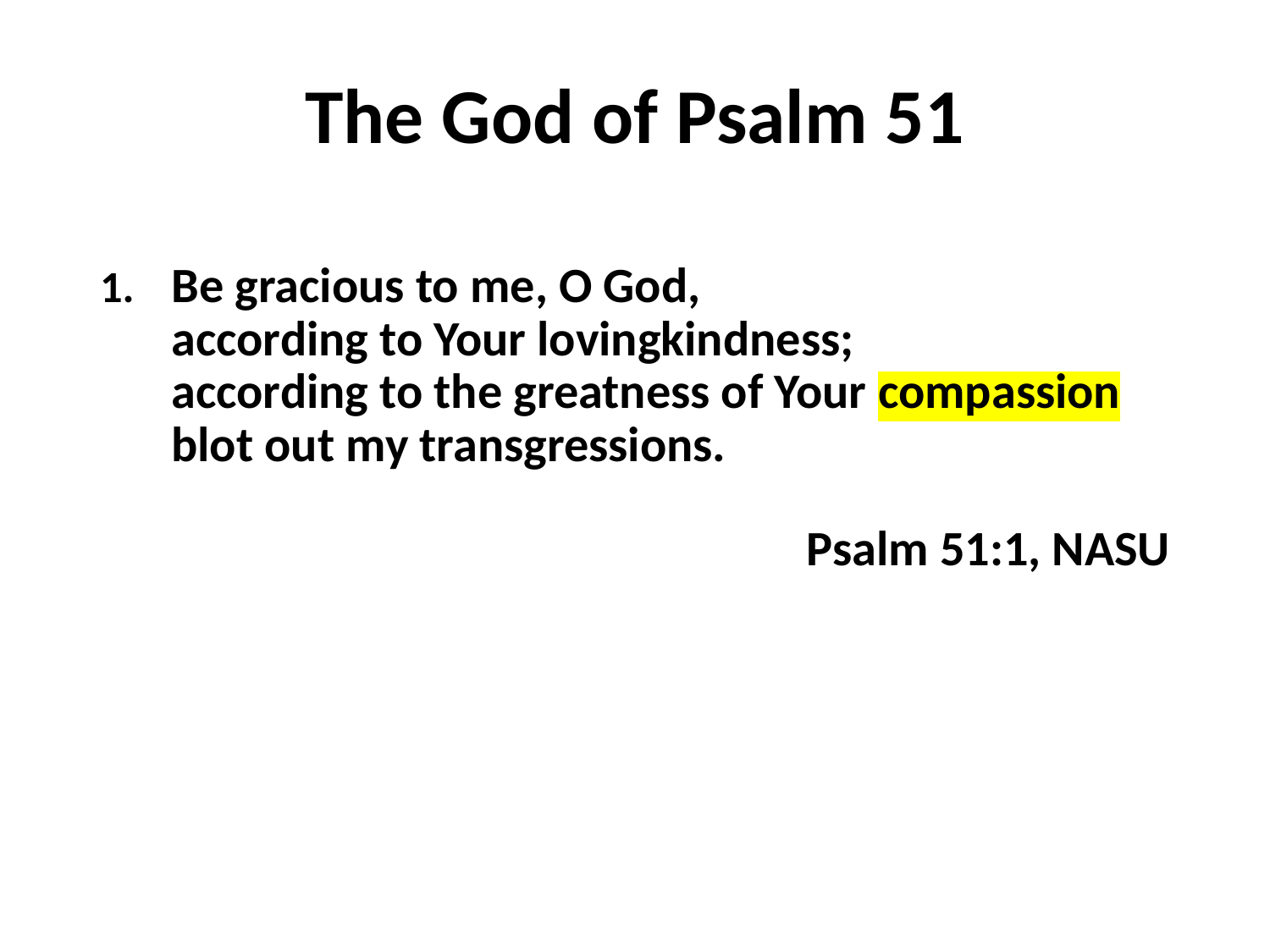

# The God of Psalm 51
Be gracious to me, O God,
according to Your lovingkindness;
according to the greatness of Your compassion blot out my transgressions.

Psalm 51:1, NASU